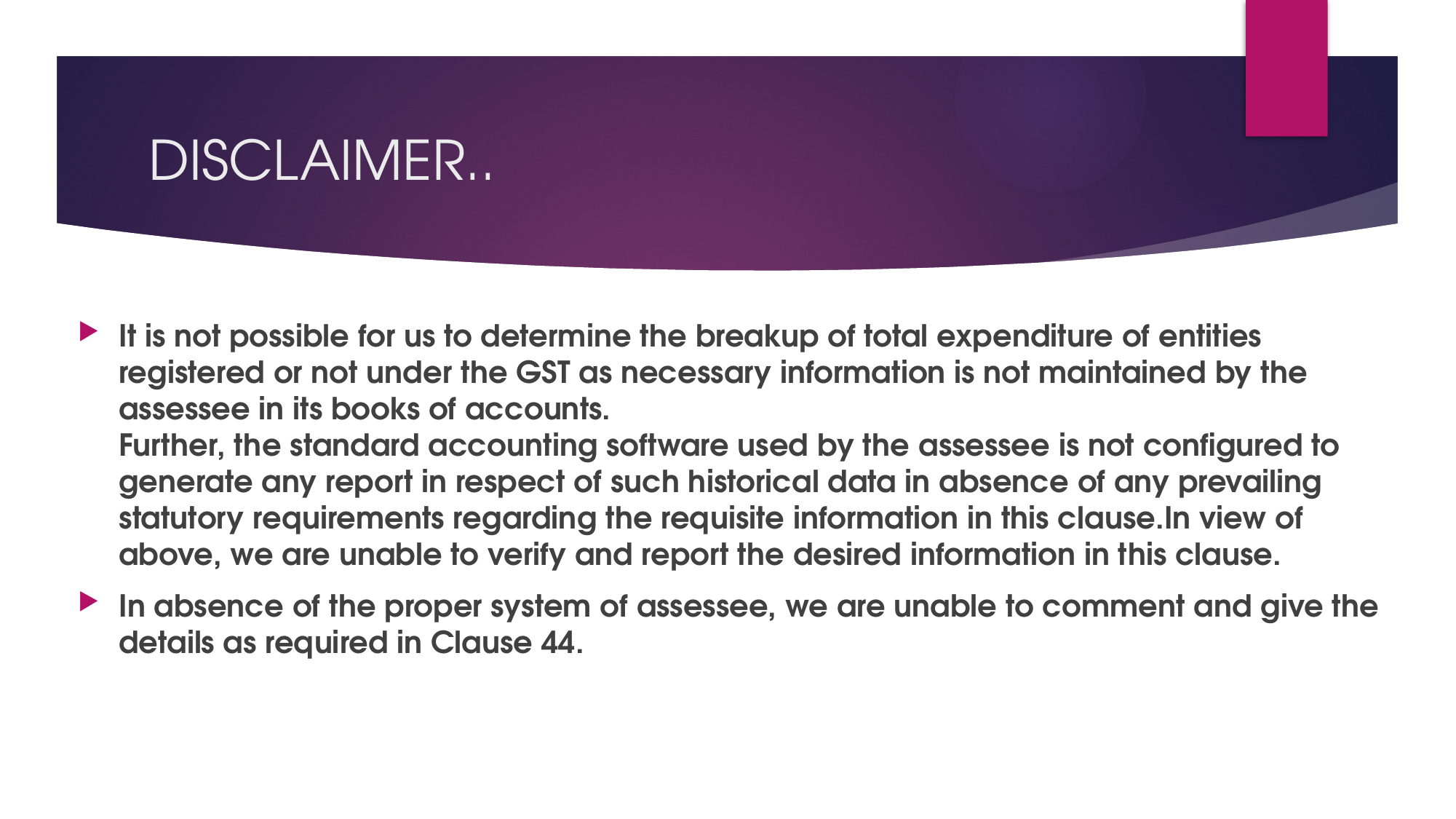

# DISCLAIMER..
It is not possible for us to determine the breakup of total expenditure of entities registered or not under the GST as necessary information is not maintained by the assessee in its books of accounts.
Further, the standard accounting software used by the assessee is not configured to generate any report in respect of such historical data in absence of any prevailing statutory requirements regarding the requisite information in this clause.In view of above, we are unable to verify and report the desired information in this clause.
In absence of the proper system of assessee, we are unable to comment and give the details as required in Clause 44.